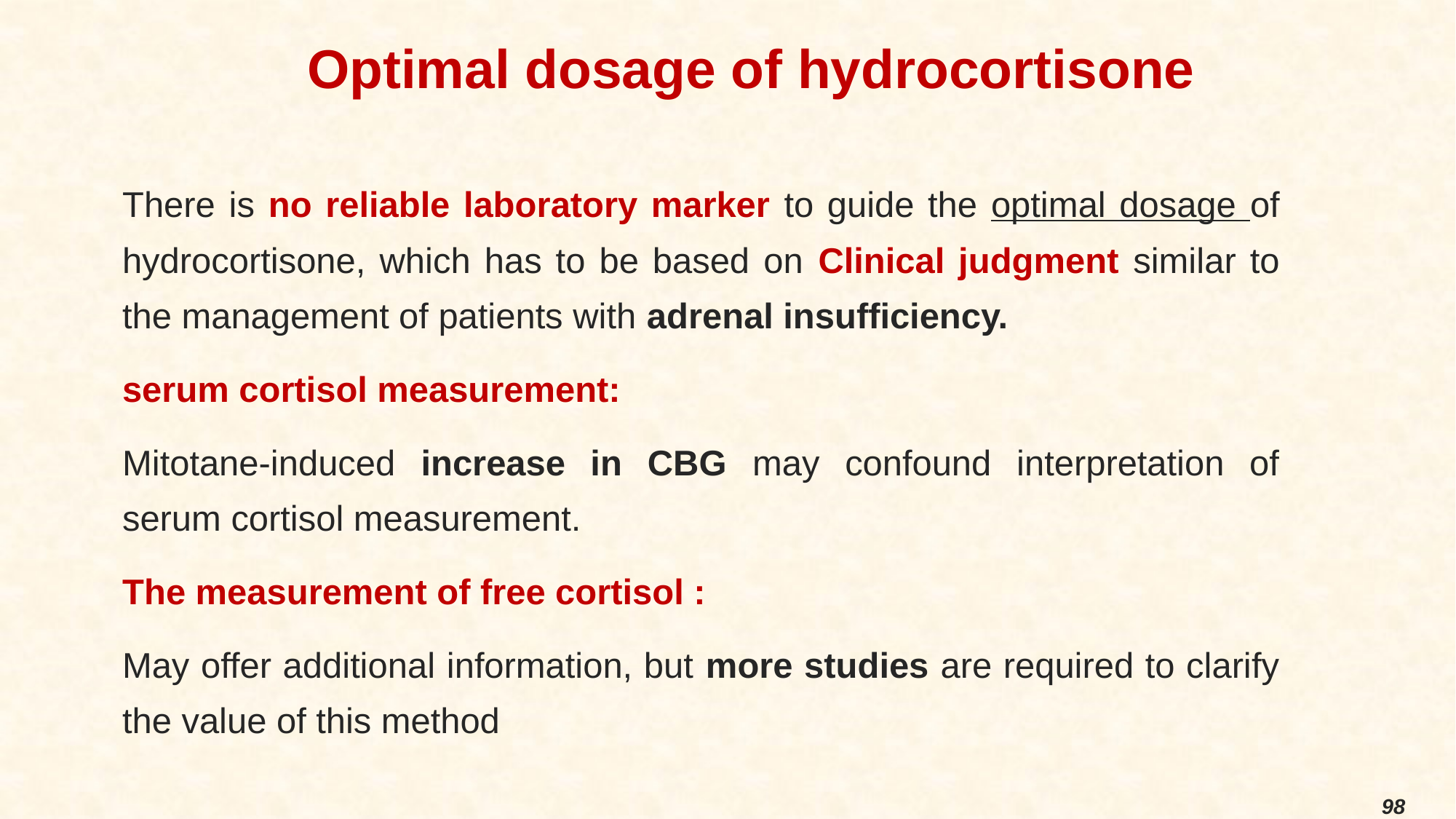

# Optimal dosage of hydrocortisone
There is no reliable laboratory marker to guide the optimal dosage of hydrocortisone, which has to be based on Clinical judgment similar to the management of patients with adrenal insufficiency.
serum cortisol measurement:
Mitotane-induced increase in CBG may confound interpretation of serum cortisol measurement.
The measurement of free cortisol :
May offer additional information, but more studies are required to clarify the value of this method
98